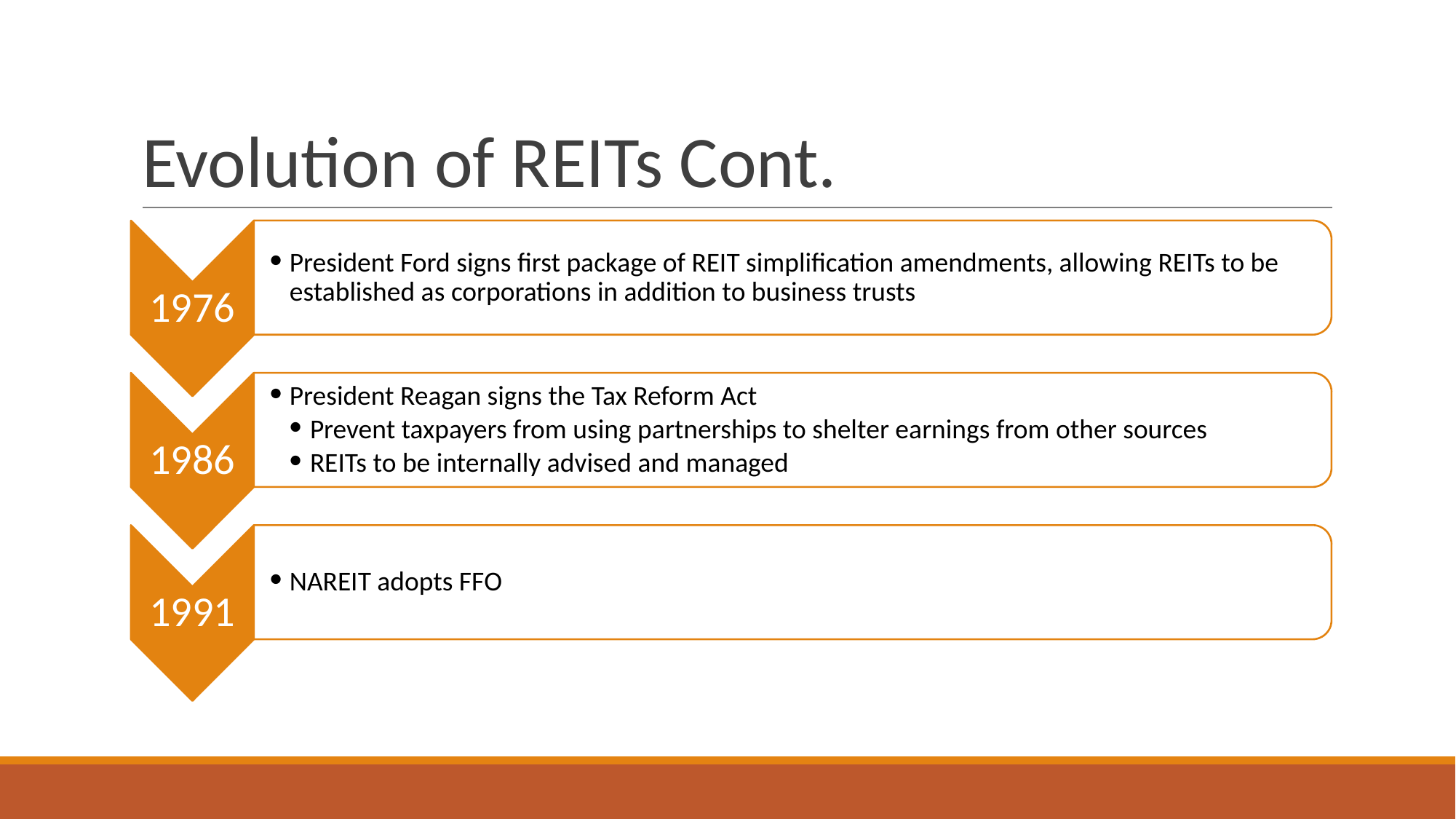

# Evolution of REITs Cont.

President Ford signs first package of REIT simplification amendments, allowing REITs to be established as corporations in addition to business trusts

1976
President Reagan signs the Tax Reform Act
Prevent taxpayers from using partnerships to shelter earnings from other sources
REITs to be internally advised and managed

1986
NAREIT adopts FFO

1991